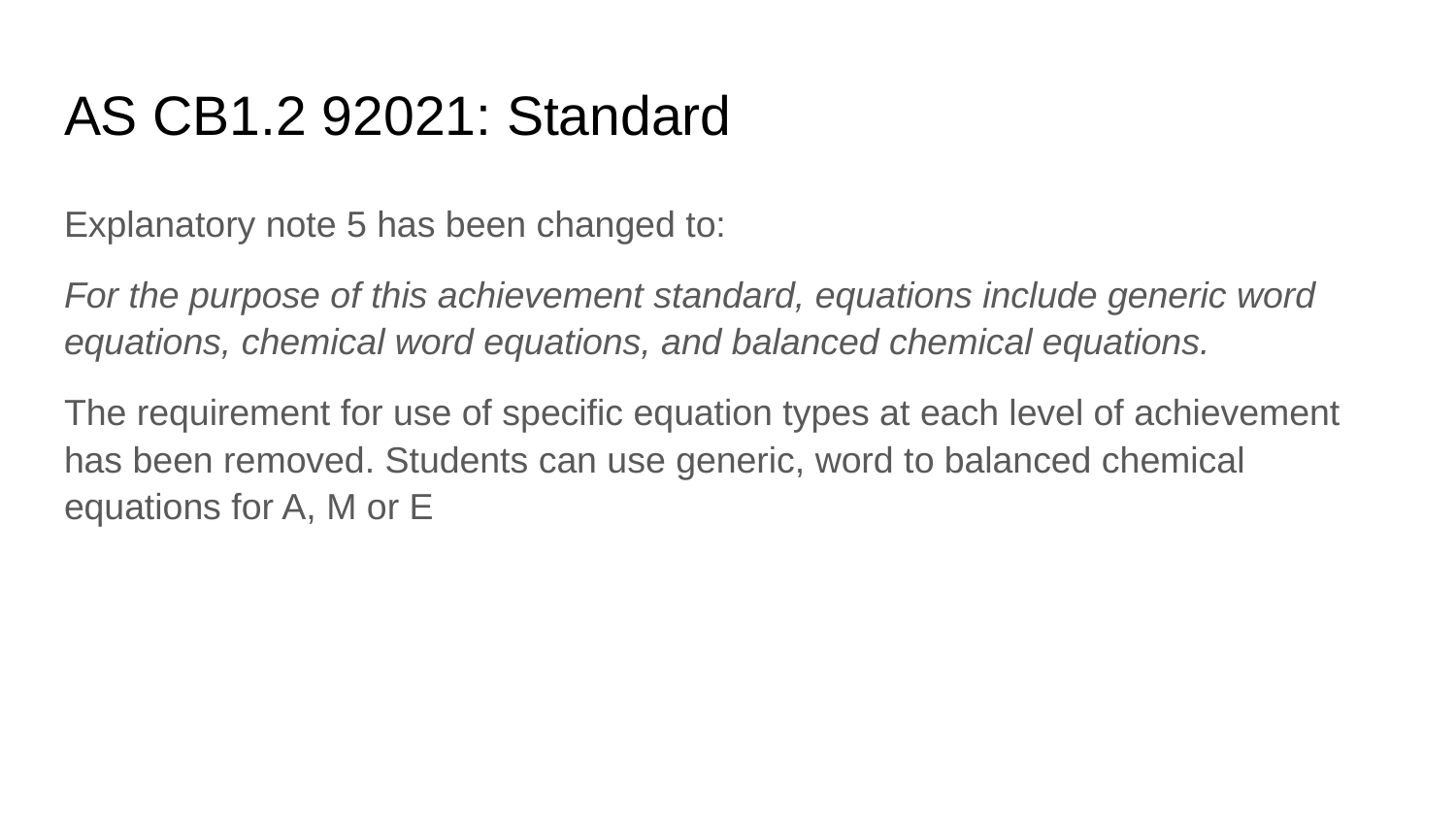

# AS CB1.2 92021: Standard
Explanatory note 5 has been changed to:
For the purpose of this achievement standard, equations include generic word equations, chemical word equations, and balanced chemical equations.
The requirement for use of specific equation types at each level of achievement has been removed. Students can use generic, word to balanced chemical equations for A, M or E